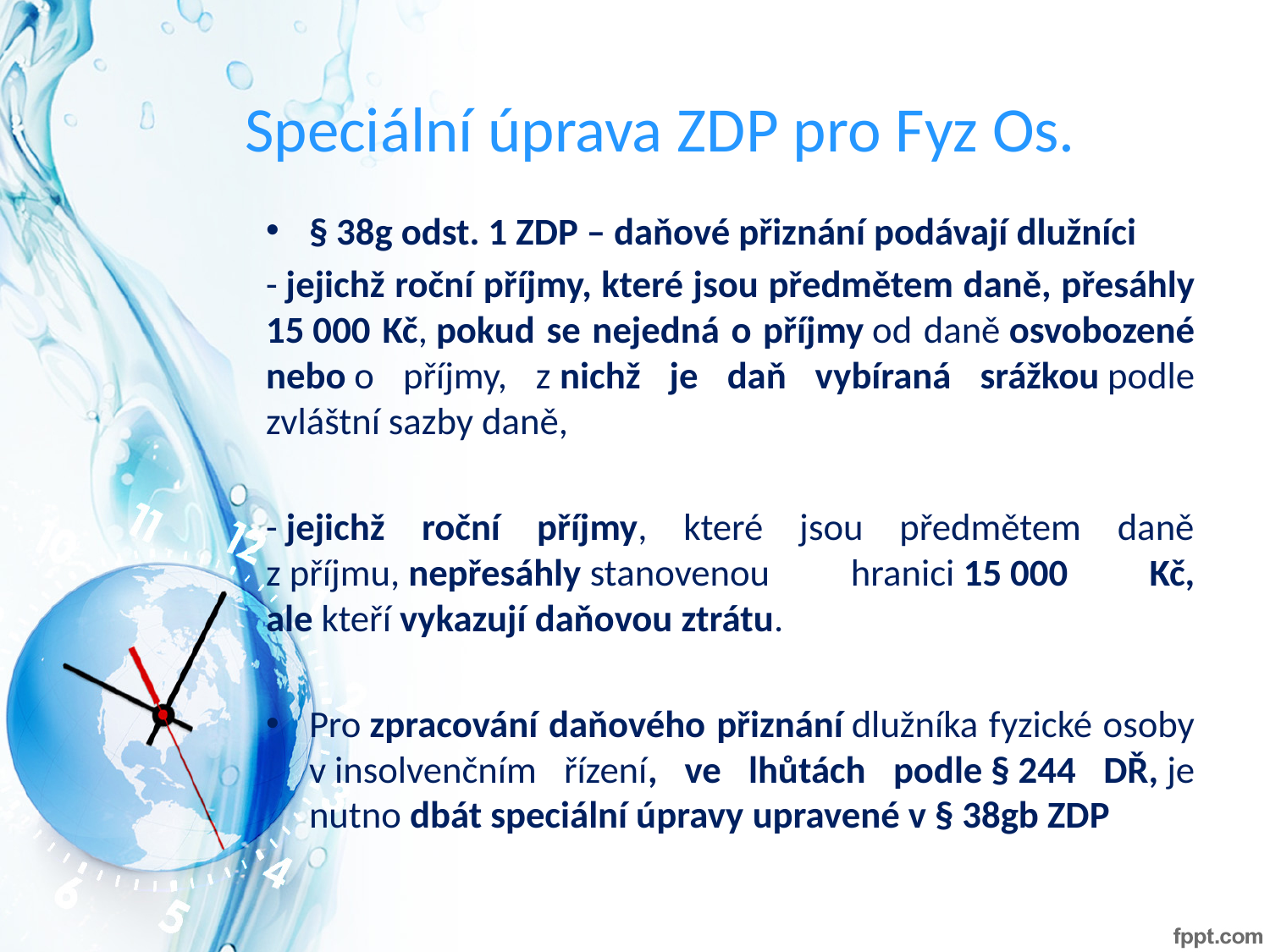

# Speciální úprava ZDP pro Fyz Os.
§ 38g odst. 1 ZDP – daňové přiznání podávají dlužníci
- jejichž roční příjmy, které jsou předmětem daně, přesáhly 15 000 Kč, pokud se nejedná o příjmy od daně osvobozené nebo o příjmy, z nichž je daň vybíraná srážkou podle zvláštní sazby daně,

- jejichž roční příjmy, které jsou předmětem daně z příjmu, nepřesáhly stanovenou hranici 15 000 Kč, ale kteří vykazují daňovou ztrátu.

Pro zpracování daňového přiznání dlužníka fyzické osoby v insolvenčním řízení, ve lhůtách podle § 244 DŘ, je nutno dbát speciální úpravy upravené v § 38gb ZDP